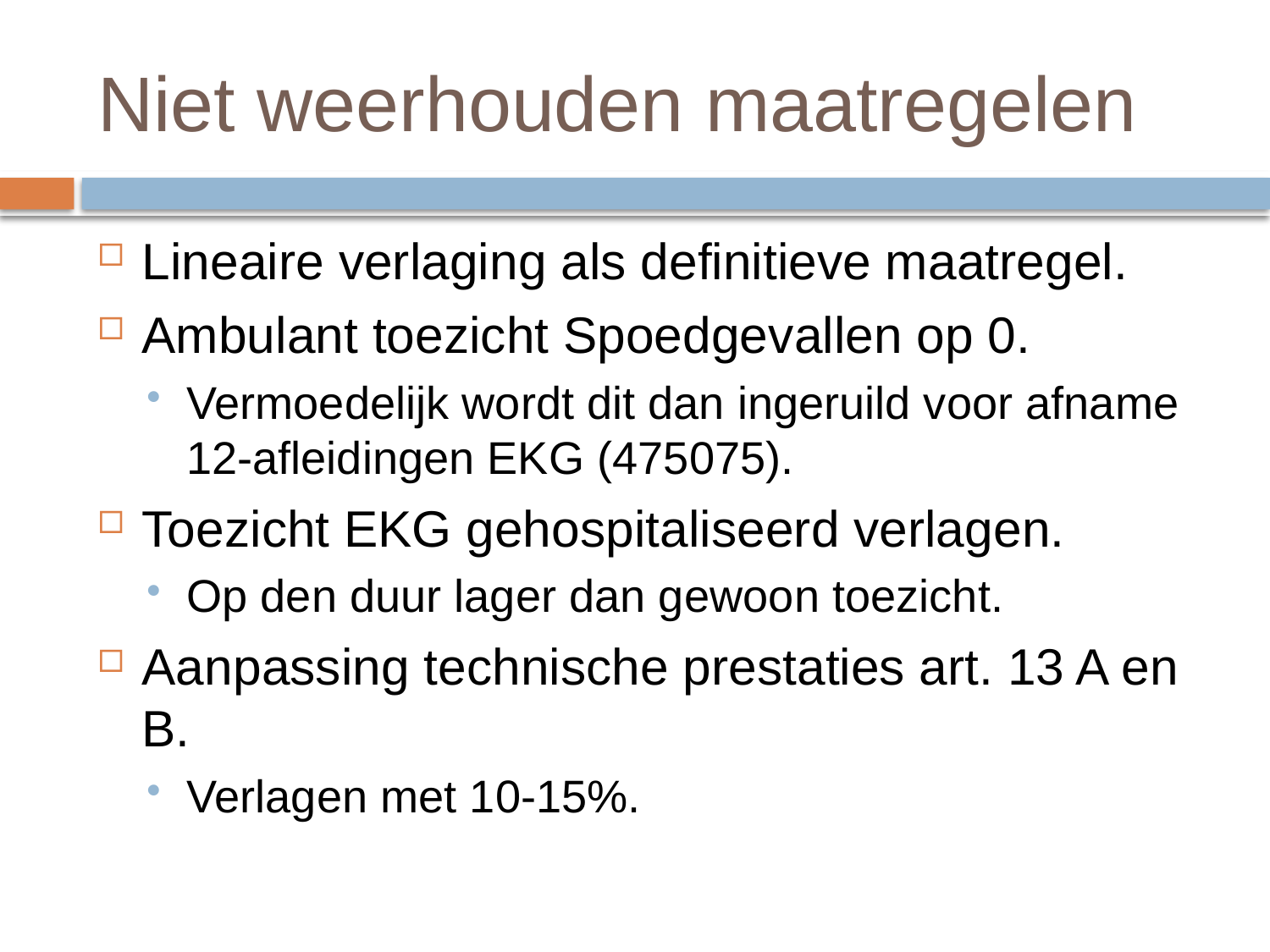

# Niet weerhouden maatregelen
Lineaire verlaging als definitieve maatregel.
Ambulant toezicht Spoedgevallen op 0.
Vermoedelijk wordt dit dan ingeruild voor afname 12-afleidingen EKG (475075).
Toezicht EKG gehospitaliseerd verlagen.
Op den duur lager dan gewoon toezicht.
Aanpassing technische prestaties art. 13 A en B.
Verlagen met 10-15%.